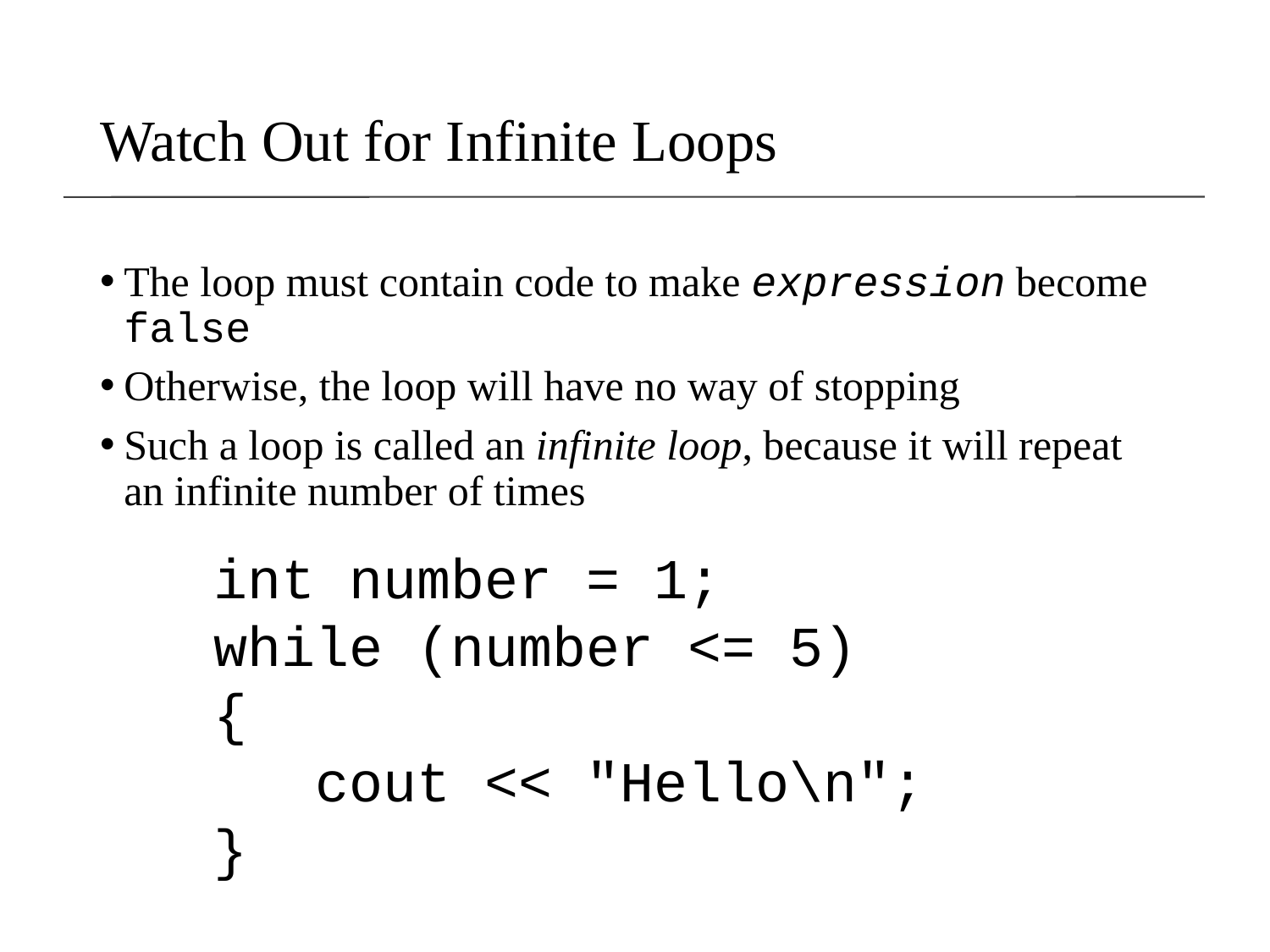

# Watch Out for Infinite Loops
The loop must contain code to make expression become false
Otherwise, the loop will have no way of stopping
Such a loop is called an infinite loop, because it will repeat an infinite number of times

int number = 1;
while (number <= 5)
{
   cout << "Hello\n";
}